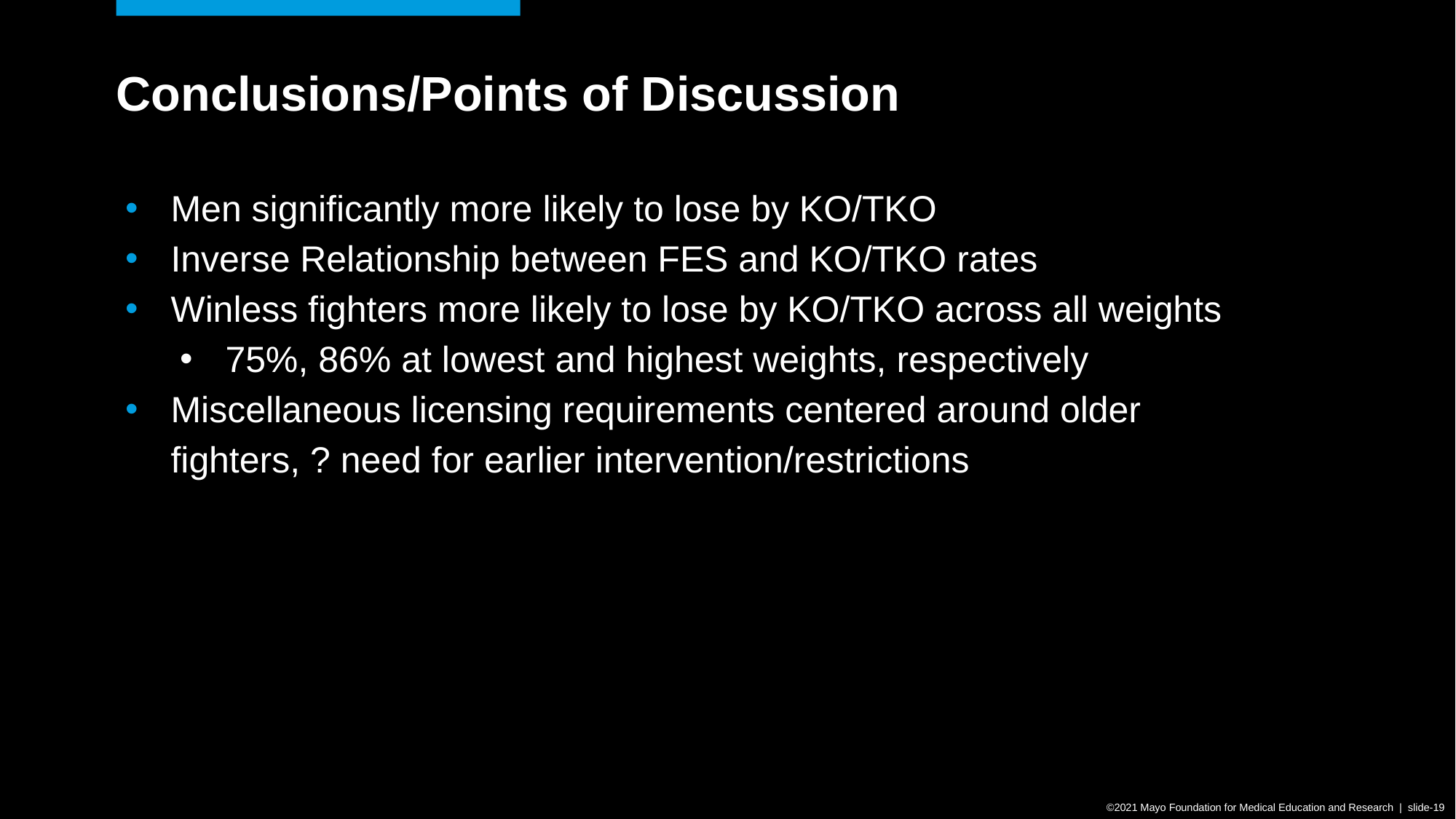

# Conclusions/Points of Discussion
Men significantly more likely to lose by KO/TKO
Inverse Relationship between FES and KO/TKO rates
Winless fighters more likely to lose by KO/TKO across all weights
75%, 86% at lowest and highest weights, respectively
Miscellaneous licensing requirements centered around older fighters, ? need for earlier intervention/restrictions